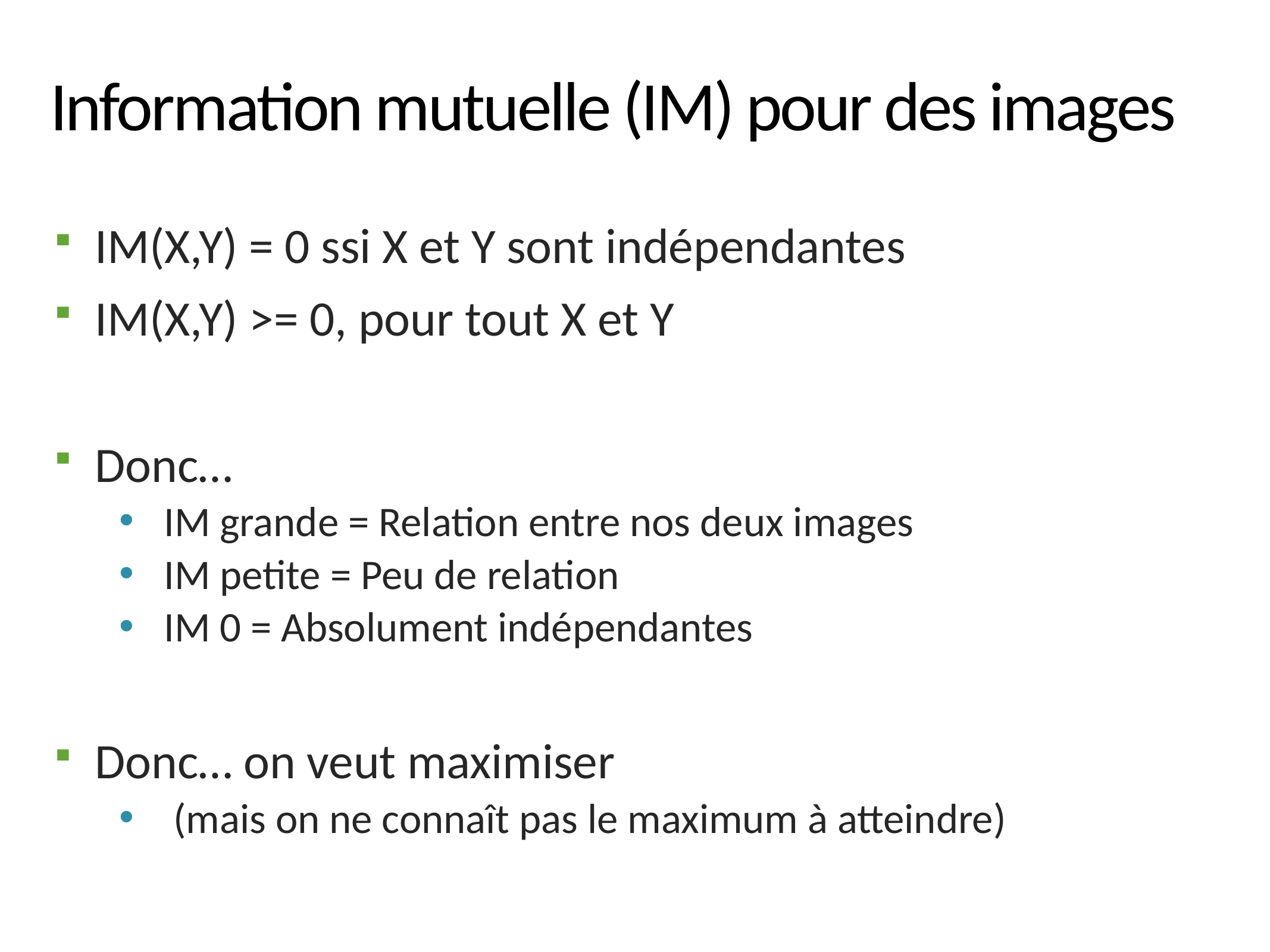

# Information mutuelle (IM) pour des images
IM(X,Y) = 0 ssi X et Y sont indépendantes
IM(X,Y) >= 0, pour tout X et Y

Donc…
IM grande = Relation entre nos deux images
IM petite = Peu de relation
IM 0 = Absolument indépendantes

Donc… on veut maximiser
 (mais on ne connaît pas le maximum à atteindre)